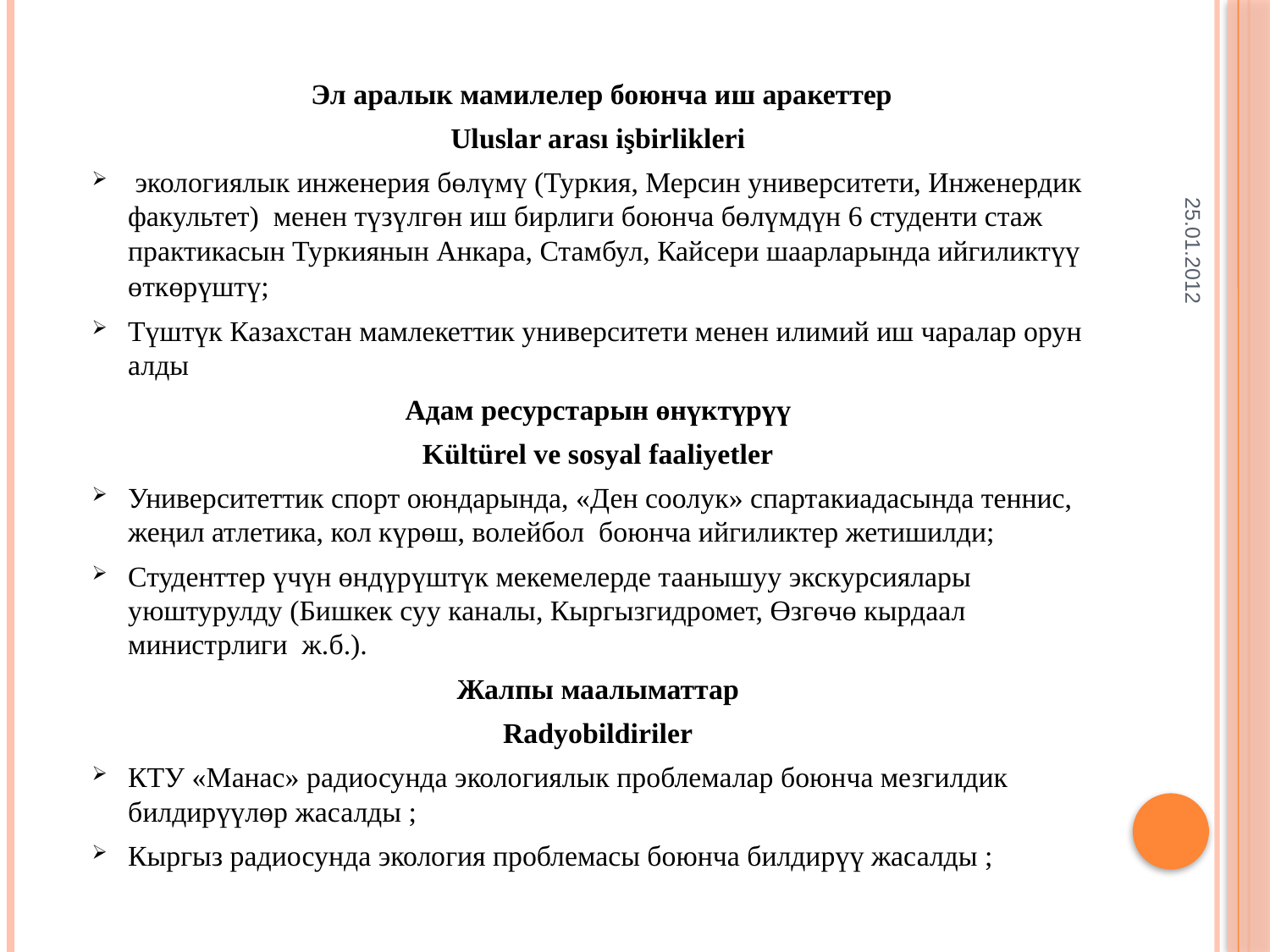

Эл аралык мамилелер боюнча иш аракеттер
Uluslar arası işbirlikleri
 экологиялык инженерия бөлүмү (Туркия, Мерсин университети, Инженердик факультет)  менен түзүлгөн иш бирлиги боюнча бөлүмдүн 6 студенти стаж практикасын Туркиянын Анкара, Стамбул, Кайсери шаарларында ийгиликтүү өткөрүштү;
Түштүк Казахстан мамлекеттик университети менен илимий иш чаралар орун алды
Адам ресурстарын өнүктүрүү
Kültürel ve sosyal faaliyetler
Университеттик спорт оюндарында, «Ден соолук» спартакиадасында теннис, жеңил атлетика, кол күрөш, волейбол  боюнча ийгиликтер жетишилди;
Студенттер үчүн өндүрүштүк мекемелерде таанышуу экскурсиялары уюштурулду (Бишкек суу каналы, Кыргызгидромет, Өзгөчө кырдаал министрлиги  ж.б.).
Жалпы маалыматтар
Radyobildiriler
КТУ «Манас» радиосунда экологиялык проблемалар боюнча мезгилдик билдирүүлөр жасалды ;
Кыргыз радиосунда экология проблемасы боюнча билдирүү жасалды ;
25.01.2012